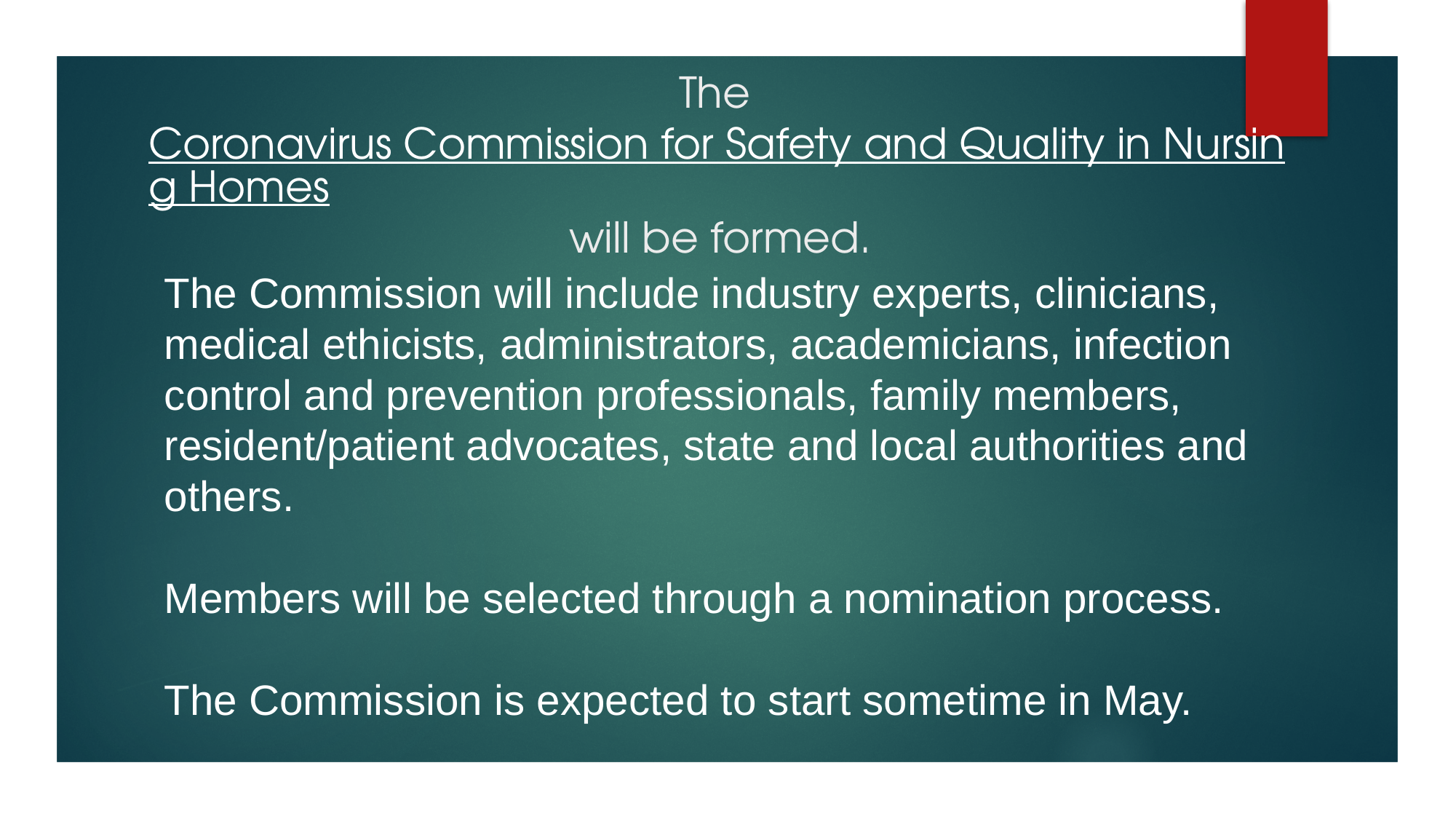

# The Coronavirus Commission for Safety and Quality in Nursing Homes will be formed.
The Commission will include industry experts, clinicians, medical ethicists, administrators, academicians, infection control and prevention professionals, family members, resident/patient advocates, state and local authorities and others.

Members will be selected through a nomination process.

The Commission is expected to start sometime in May.